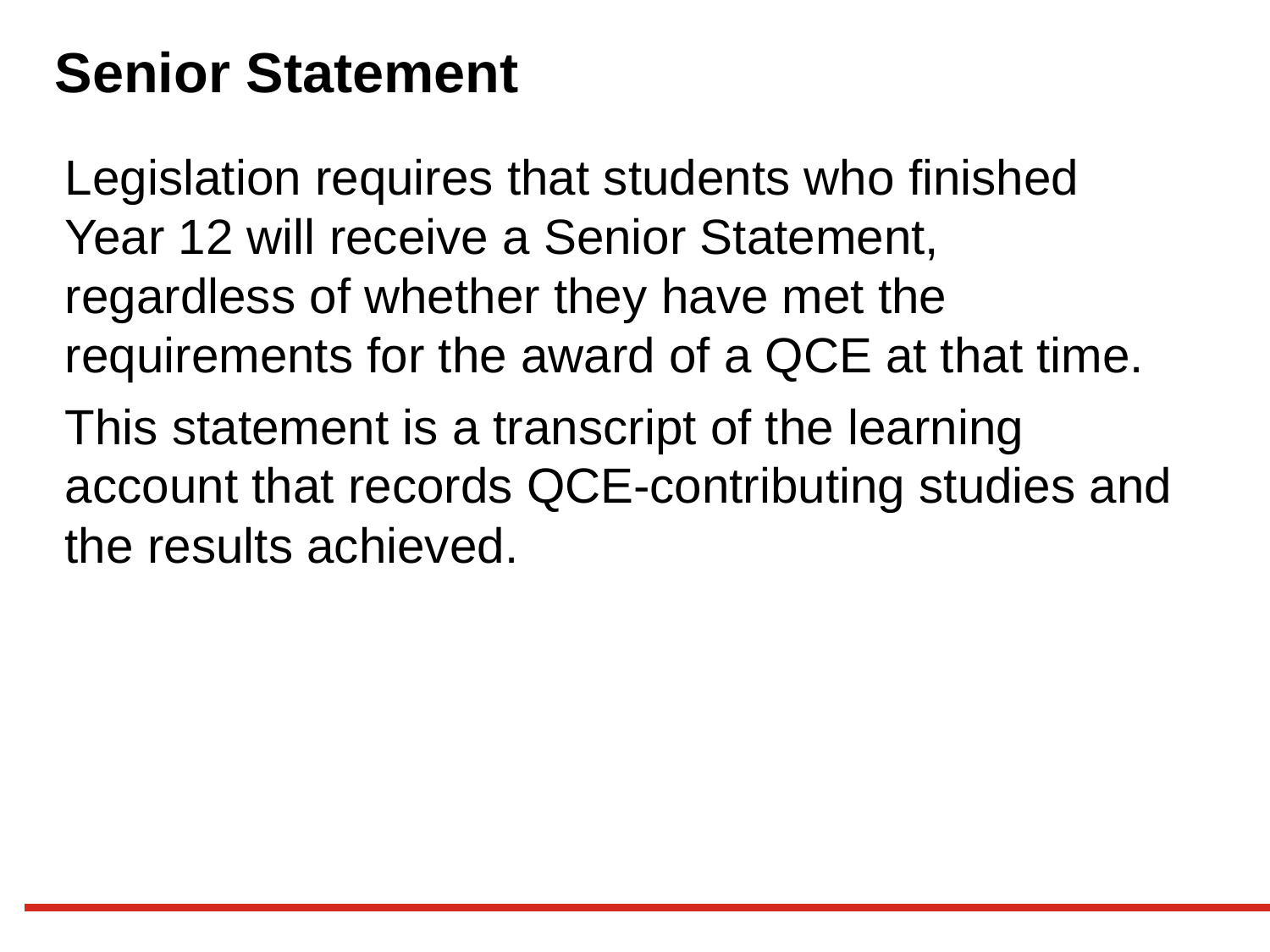

# Senior Statement
Legislation requires that students who finished Year 12 will receive a Senior Statement, regardless of whether they have met the requirements for the award of a QCE at that time.
This statement is a transcript of the learning account that records QCE-contributing studies and the results achieved.